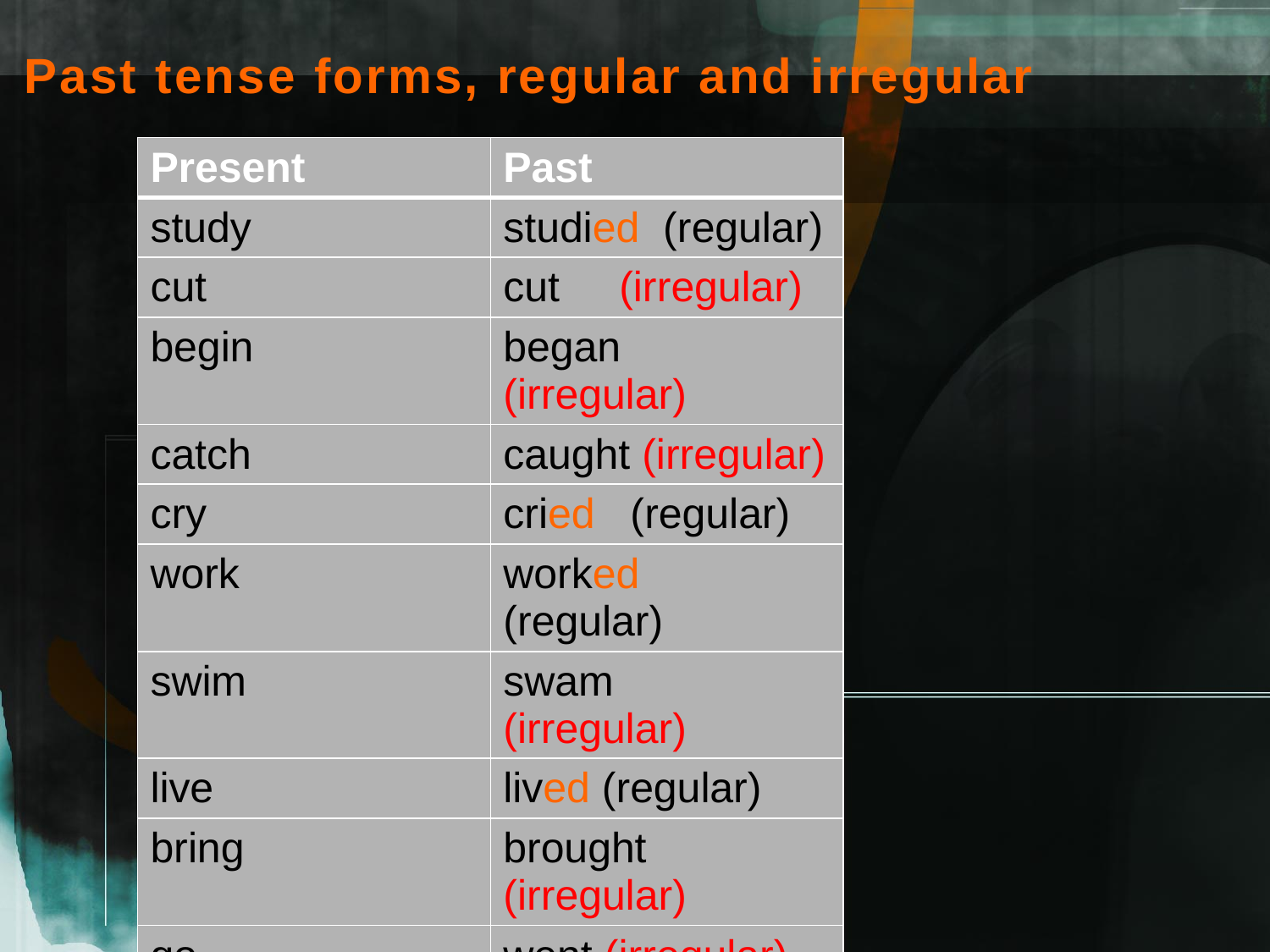

# Past tense forms, regular and irregular
| Present | Past |
| --- | --- |
| study | studied (regular) |
| cut | cut (irregular) |
| begin | began (irregular) |
| catch | caught (irregular) |
| cry | cried (regular) |
| work | worked (regular) |
| swim | swam (irregular) |
| live | lived (regular) |
| bring | brought (irregular) |
| go | went (irregular) |
| walk | walked (regular) |